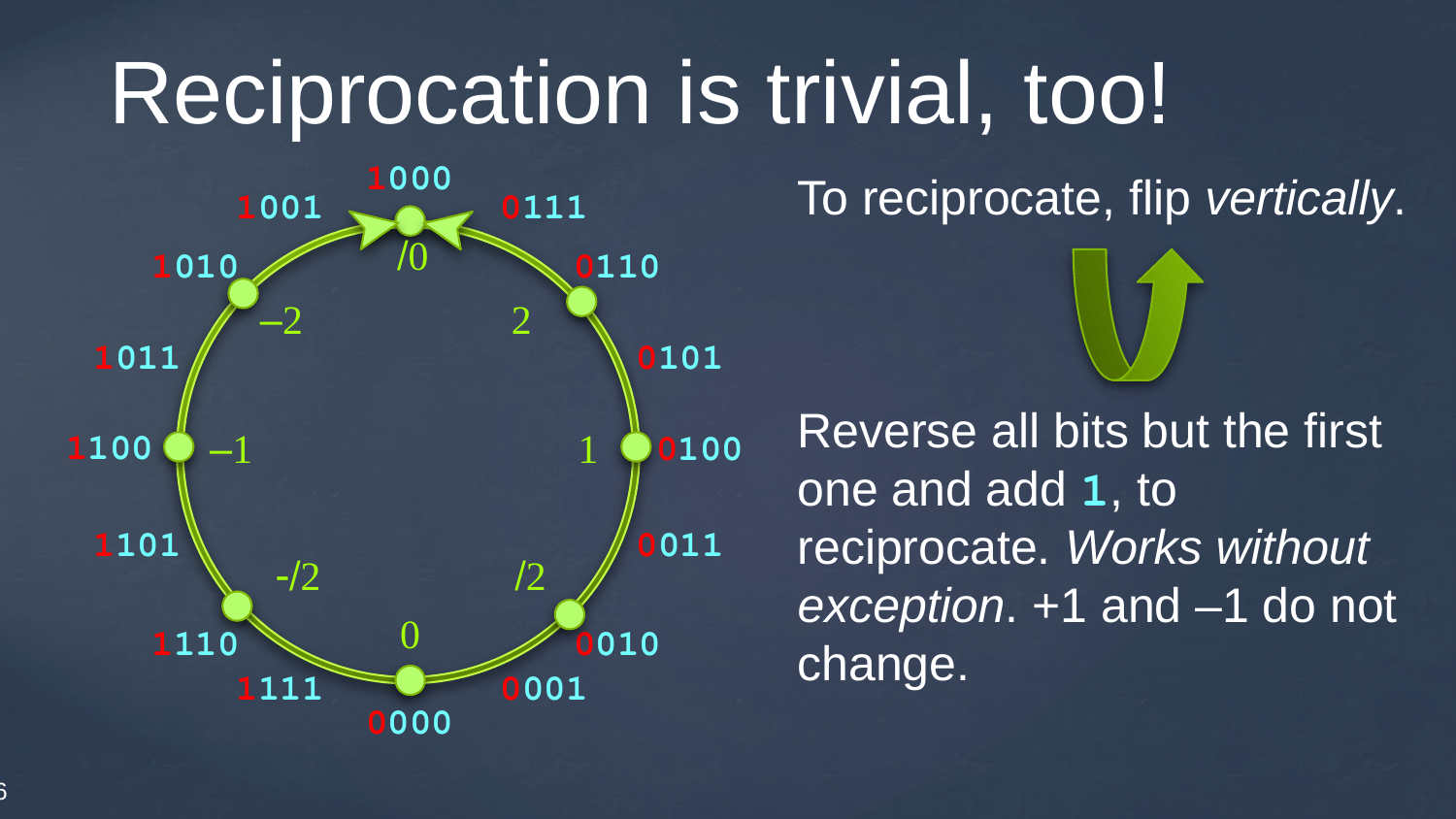

# Reciprocation is trivial, too!
1000
To reciprocate, flip vertically.

Reverse all bits but the first one and add 1, to reciprocate. Works without exception. +1 and –1 do not change.
1001
0111

/0
1010
0110

–2
2

1011
0101
1100
0100
–1
1

1101
0011
−/2
/2

0
1110
0010
1111
0001

0000